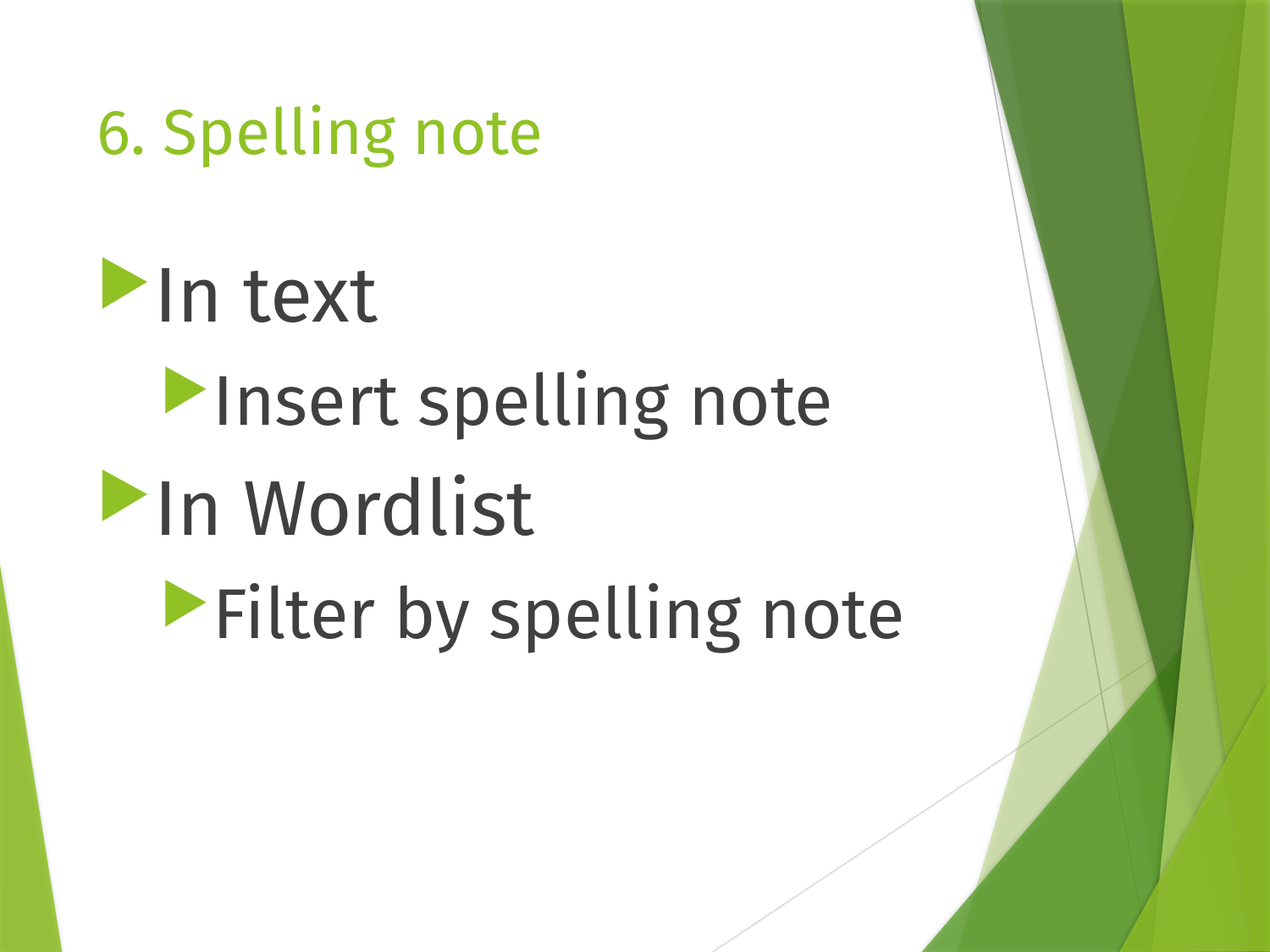

# 6. Spelling note
In text
Insert spelling note
In Wordlist
Filter by spelling note